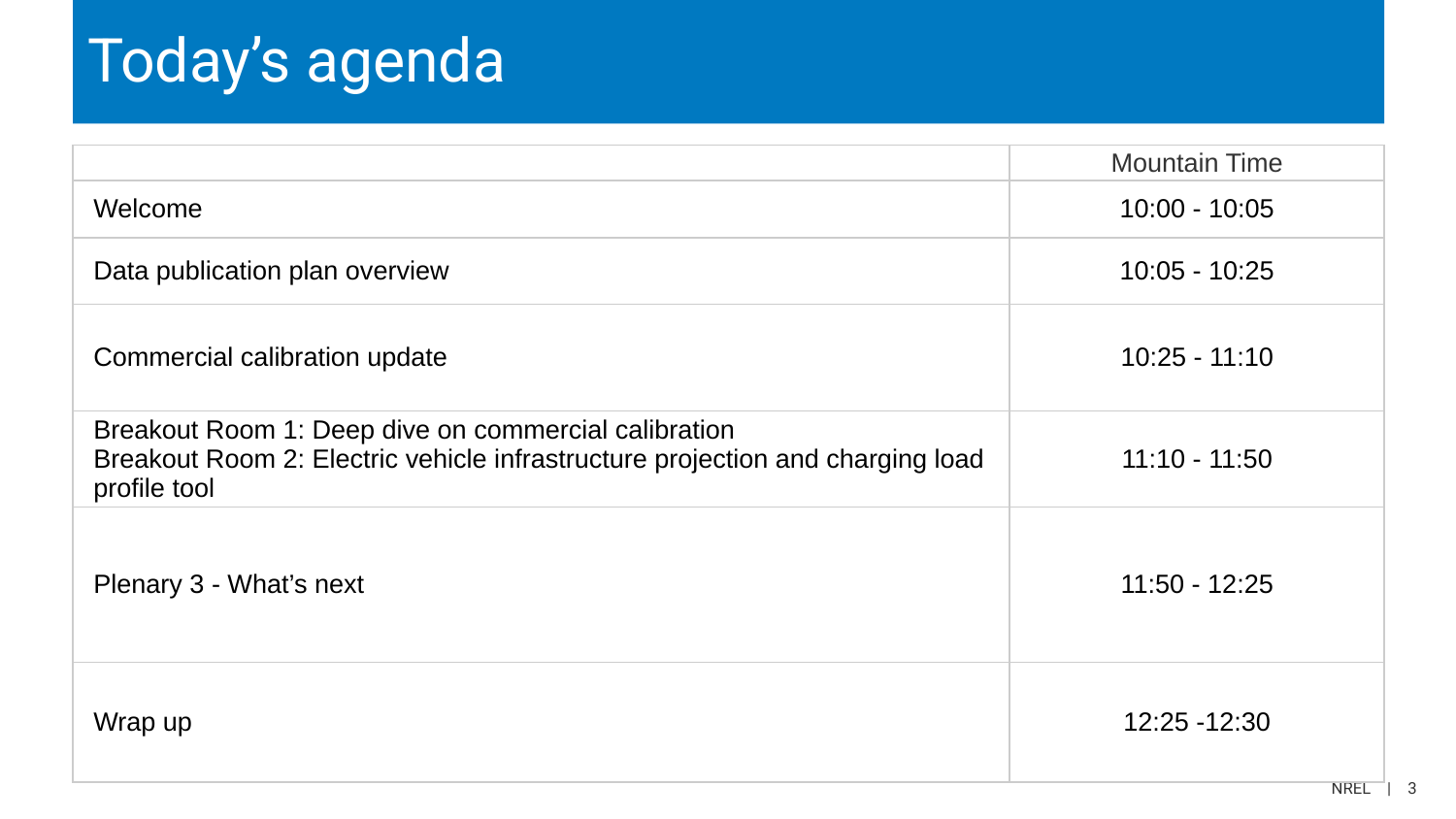

# Today’s agenda
|  | Mountain Time |
| --- | --- |
| Welcome | 10:00 - 10:05 |
| Data publication plan overview | 10:05 - 10:25 |
| Commercial calibration update | 10:25 - 11:10 |
| Breakout Room 1: Deep dive on commercial calibration Breakout Room 2: Electric vehicle infrastructure projection and charging load profile tool | 11:10 - 11:50 |
| Plenary 3 - What’s next | 11:50 - 12:25 |
| Wrap up | 12:25 -12:30 |